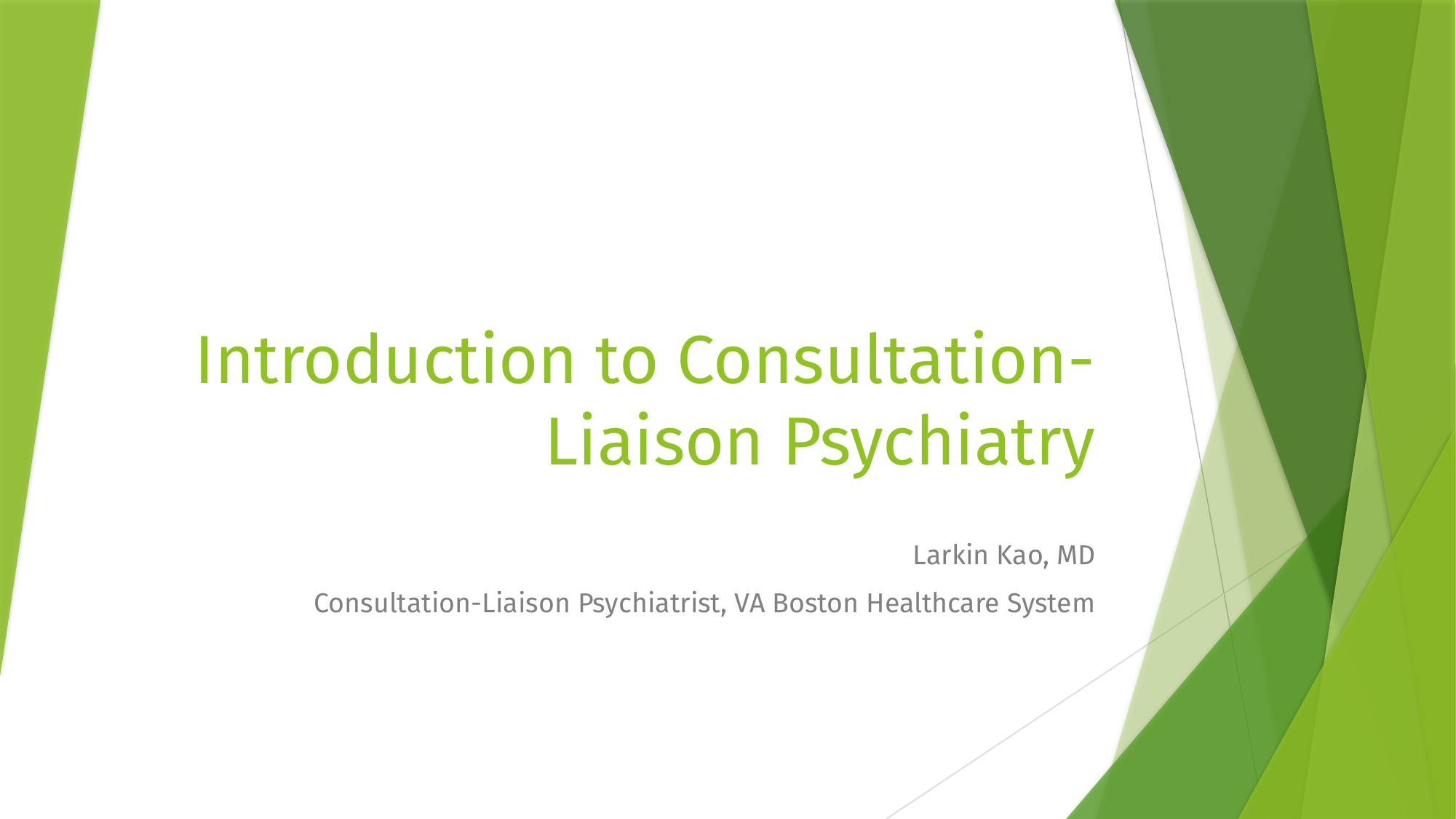

# Introduction to Consultation-Liaison Psychiatry

Larkin Kao, MD
Consultation-Liaison Psychiatrist, VA Boston Healthcare System